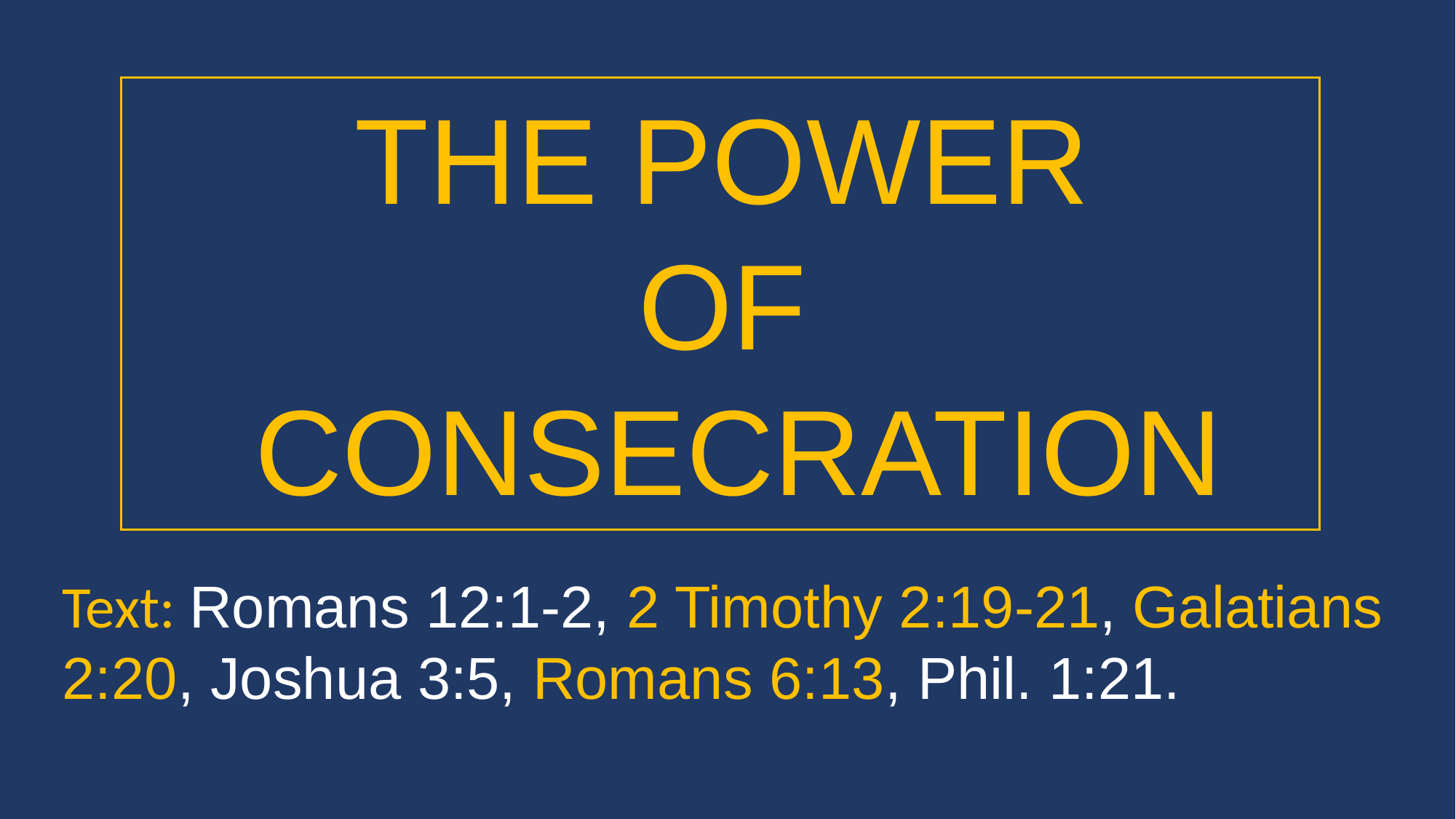

THE POWER
OF
CONSECRATION
Text: Romans 12:1-2, 2 Timothy 2:19-21, Galatians 2:20, Joshua 3:5, Romans 6:13, Phil. 1:21.